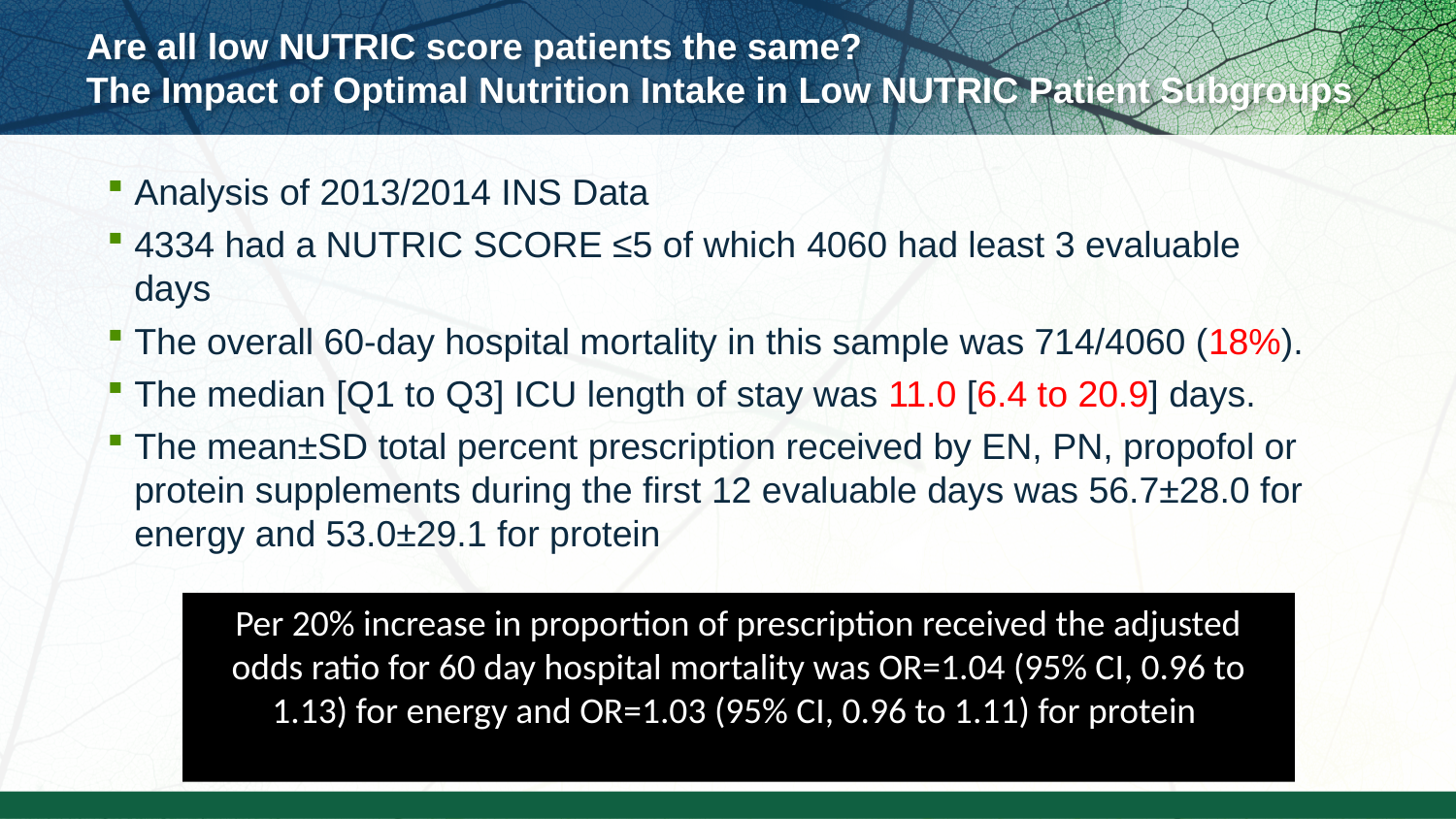

# Are all low NUTRIC score patients the same? The Impact of Optimal Nutrition Intake in Low NUTRIC Patient Subgroups
Analysis of 2013/2014 INS Data
4334 had a NUTRIC SCORE ≤5 of which 4060 had least 3 evaluable days
The overall 60-day hospital mortality in this sample was 714/4060 (18%).
The median [Q1 to Q3] ICU length of stay was 11.0 [6.4 to 20.9] days.
The mean±SD total percent prescription received by EN, PN, propofol or protein supplements during the first 12 evaluable days was 56.7±28.0 for energy and 53.0±29.1 for protein

Per 20% increase in proportion of prescription received the adjusted odds ratio for 60 day hospital mortality was OR=1.04 (95% CI, 0.96 to 1.13) for energy and OR=1.03 (95% CI, 0.96 to 1.11) for protein